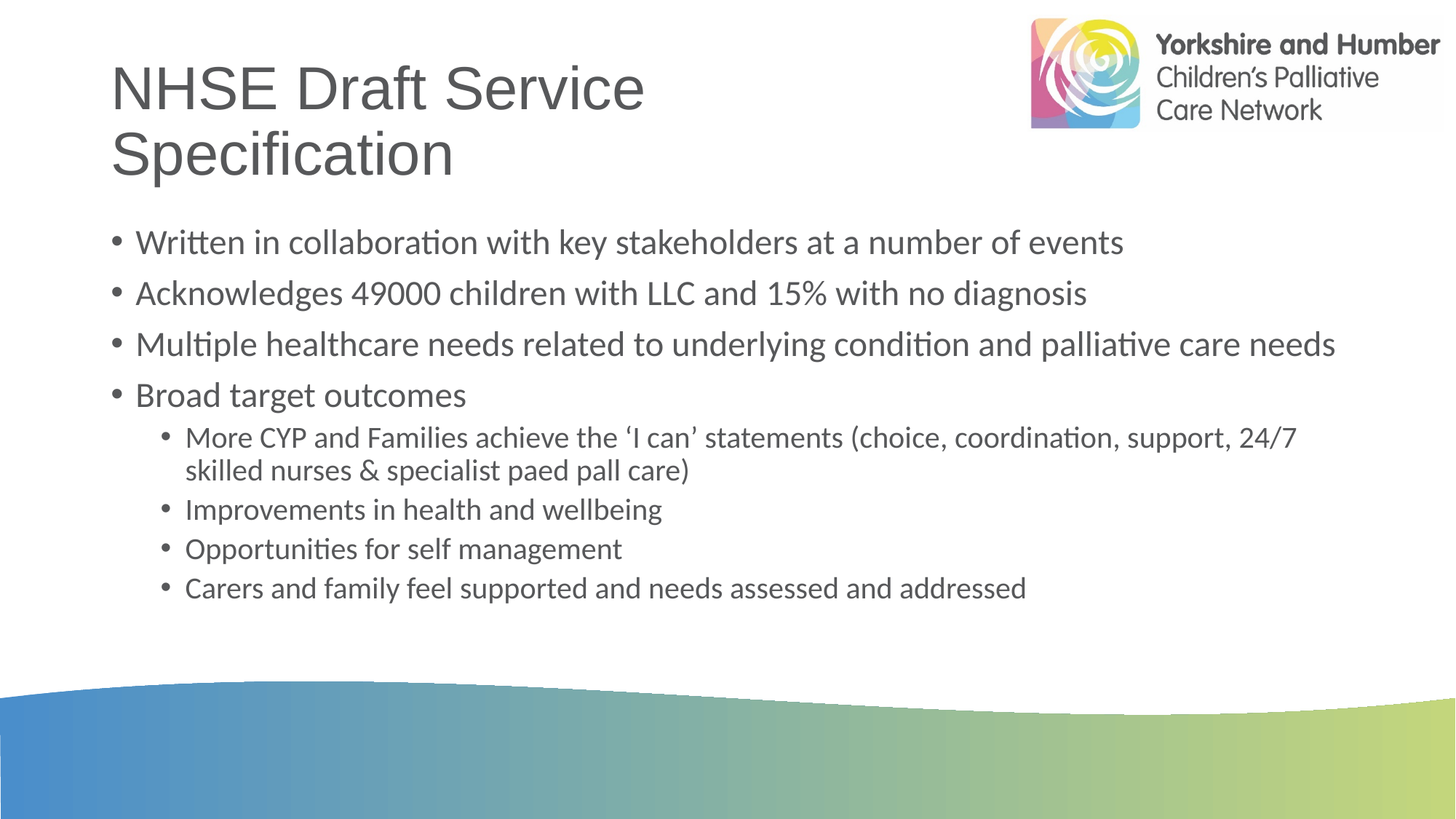

# NHSE Draft Service Specification
Written in collaboration with key stakeholders at a number of events
Acknowledges 49000 children with LLC and 15% with no diagnosis
Multiple healthcare needs related to underlying condition and palliative care needs
Broad target outcomes
More CYP and Families achieve the ‘I can’ statements (choice, coordination, support, 24/7 skilled nurses & specialist paed pall care)
Improvements in health and wellbeing
Opportunities for self management
Carers and family feel supported and needs assessed and addressed